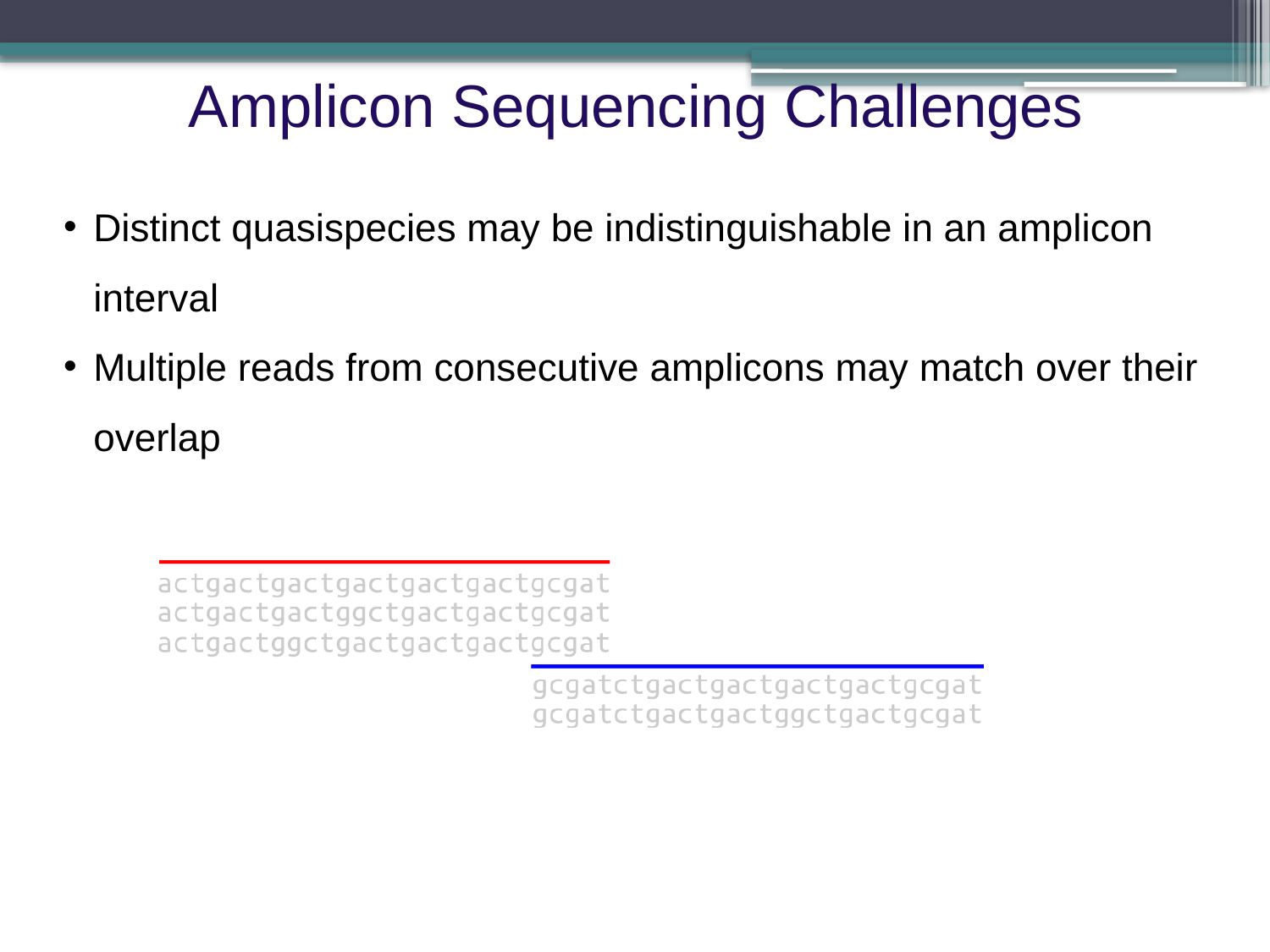

Amplicon Sequencing Challenges

Distinct quasispecies may be indistinguishable in an amplicon interval
Multiple reads from consecutive amplicons may match over their overlap